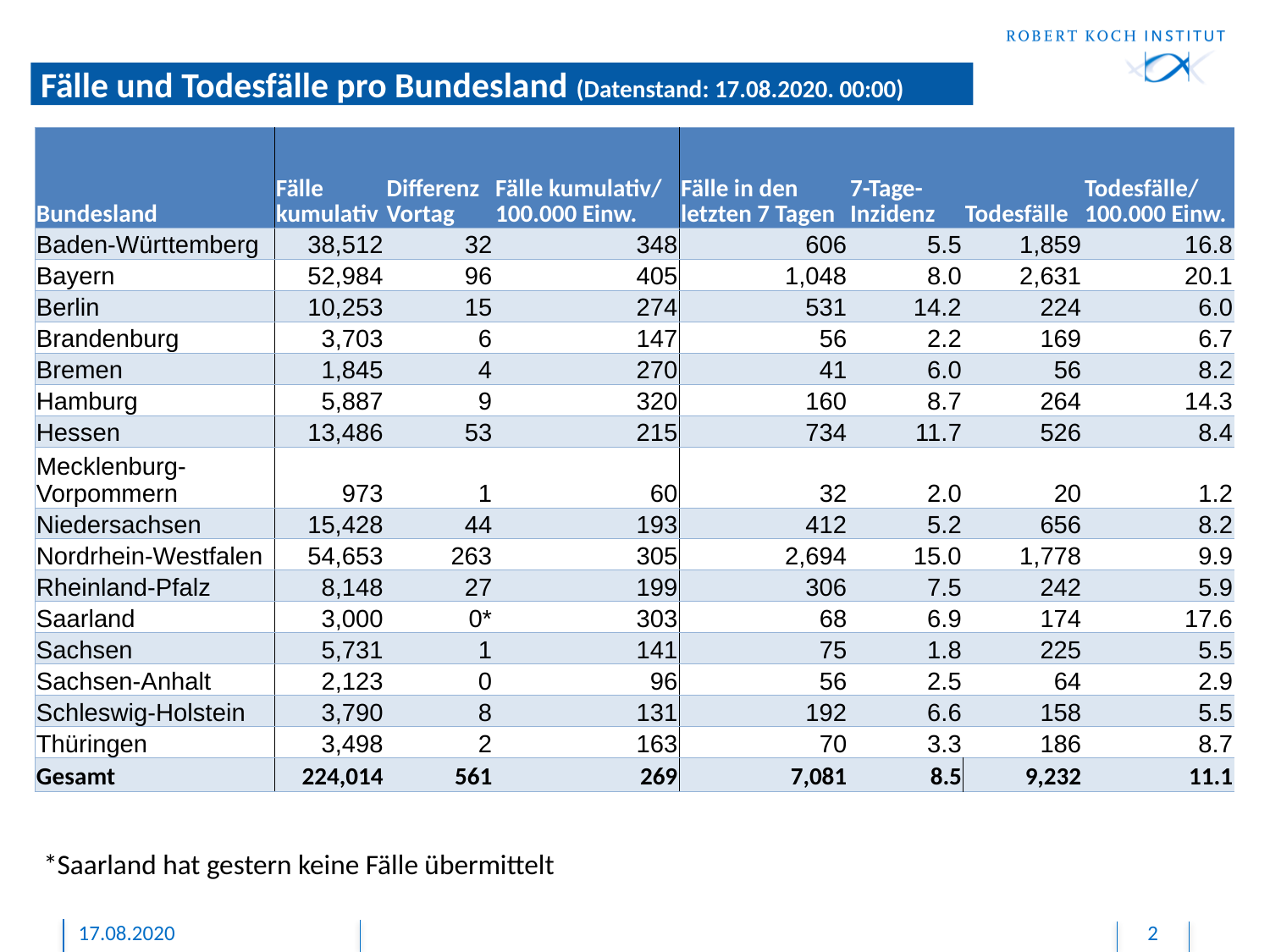

Fälle und Todesfälle pro Bundesland (Datenstand: 17.08.2020. 00:00)
| Bundesland | Fälle kumulativ | Differenz Vortag | Fälle kumulativ/ 100.000 Einw. | Fälle in den letzten 7 Tagen | 7-Tage-Inzidenz | Todesfälle | Todesfälle/ 100.000 Einw. |
| --- | --- | --- | --- | --- | --- | --- | --- |
| Baden-Württemberg | 38,512 | 32 | 348 | 606 | 5.5 | 1,859 | 16.8 |
| Bayern | 52,984 | 96 | 405 | 1,048 | 8.0 | 2,631 | 20.1 |
| Berlin | 10,253 | 15 | 274 | 531 | 14.2 | 224 | 6.0 |
| Brandenburg | 3,703 | 6 | 147 | 56 | 2.2 | 169 | 6.7 |
| Bremen | 1,845 | 4 | 270 | 41 | 6.0 | 56 | 8.2 |
| Hamburg | 5,887 | 9 | 320 | 160 | 8.7 | 264 | 14.3 |
| Hessen | 13,486 | 53 | 215 | 734 | 11.7 | 526 | 8.4 |
| Mecklenburg-Vorpommern | 973 | 1 | 60 | 32 | 2.0 | 20 | 1.2 |
| Niedersachsen | 15,428 | 44 | 193 | 412 | 5.2 | 656 | 8.2 |
| Nordrhein-Westfalen | 54,653 | 263 | 305 | 2,694 | 15.0 | 1,778 | 9.9 |
| Rheinland-Pfalz | 8,148 | 27 | 199 | 306 | 7.5 | 242 | 5.9 |
| Saarland | 3,000 | 0\* | 303 | 68 | 6.9 | 174 | 17.6 |
| Sachsen | 5,731 | 1 | 141 | 75 | 1.8 | 225 | 5.5 |
| Sachsen-Anhalt | 2,123 | 0 | 96 | 56 | 2.5 | 64 | 2.9 |
| Schleswig-Holstein | 3,790 | 8 | 131 | 192 | 6.6 | 158 | 5.5 |
| Thüringen | 3,498 | 2 | 163 | 70 | 3.3 | 186 | 8.7 |
| Gesamt | 224,014 | 561 | 269 | 7,081 | 8.5 | 9,232 | 11.1 |
*Saarland hat gestern keine Fälle übermittelt
17.08.2020

2